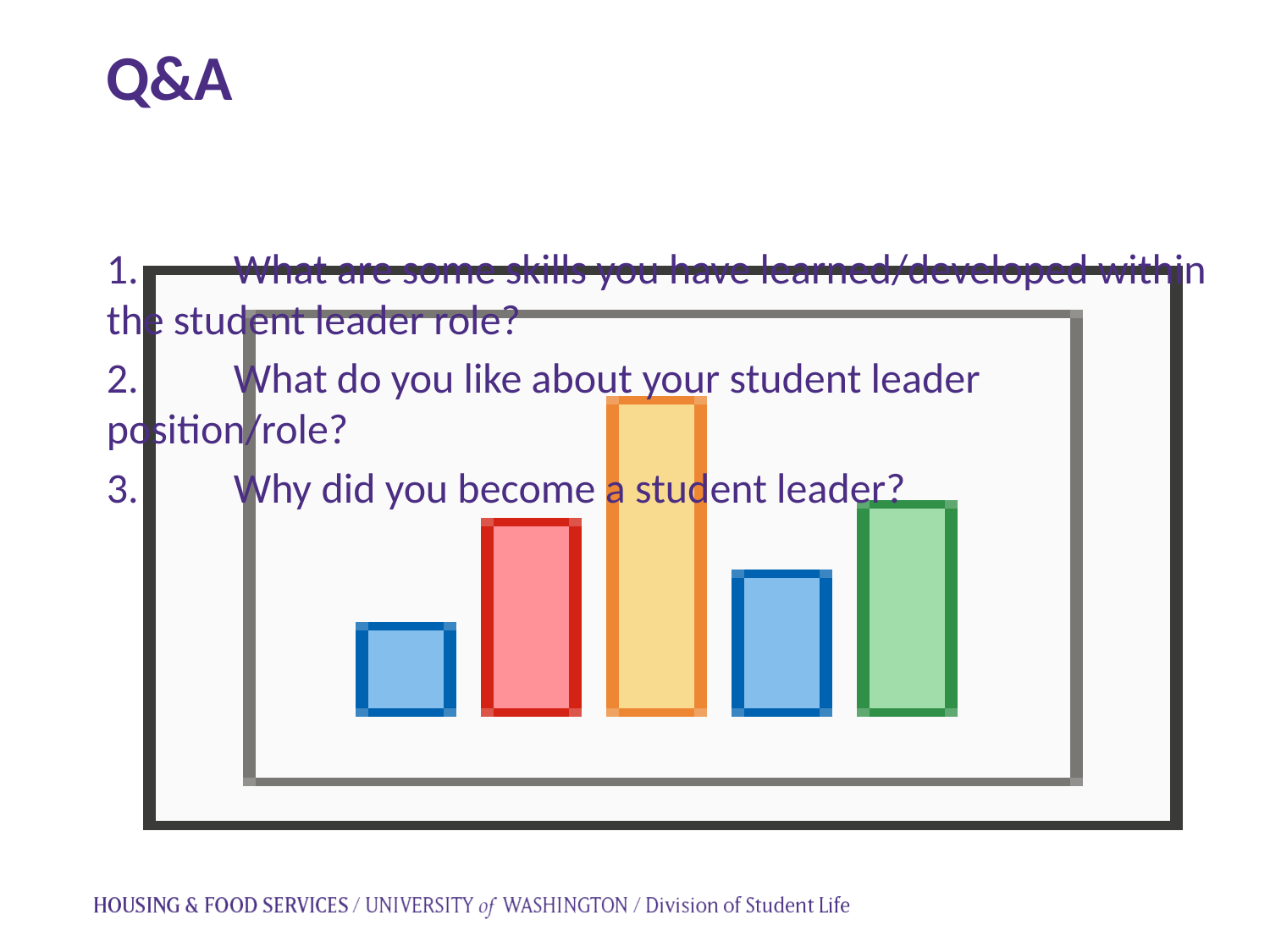

Q&A
1.	What are some skills you have learned/developed within the student leader role?
2.	What do you like about your student leader position/role?
3.	Why did you become a student leader?